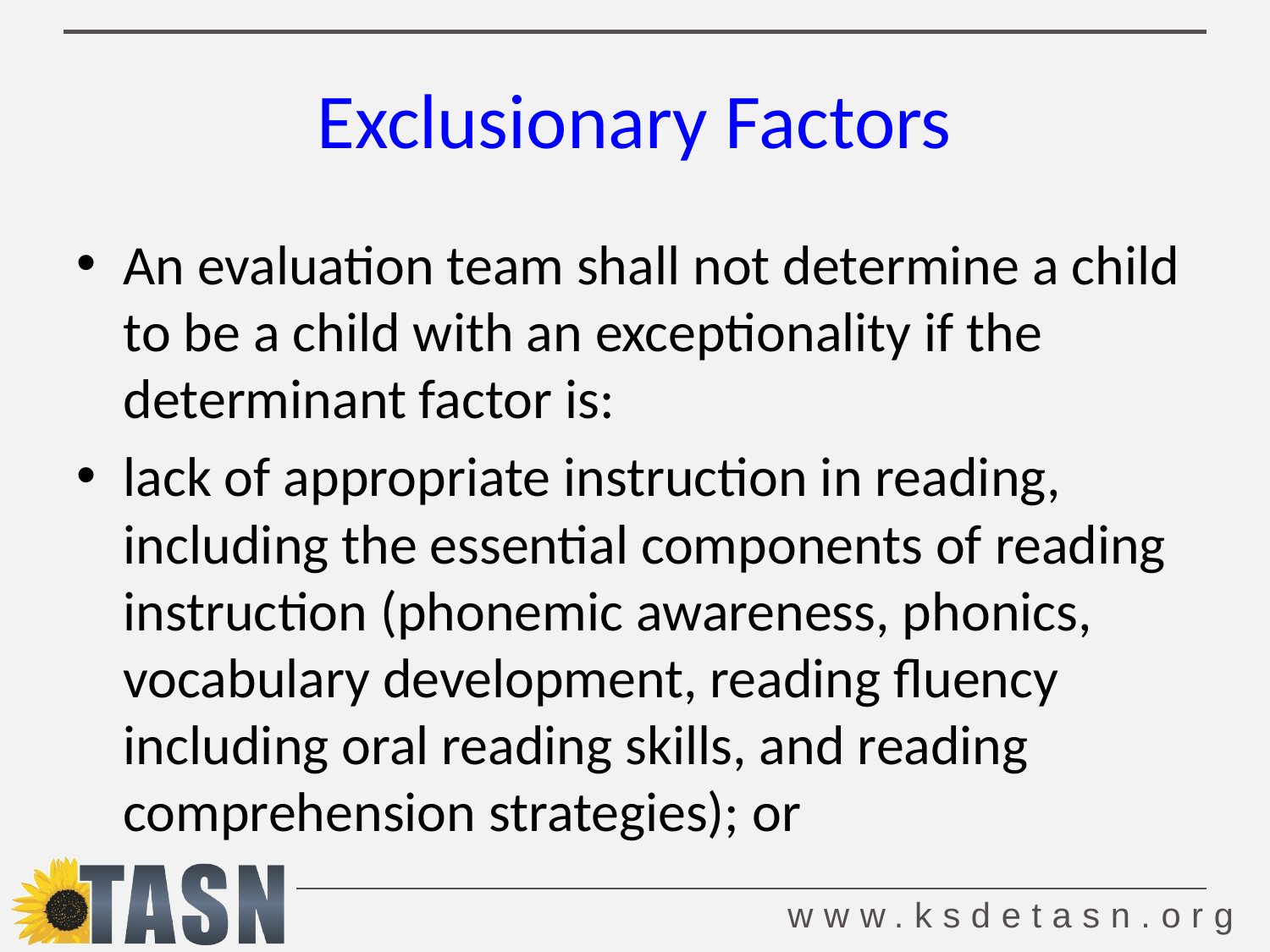

# Exclusionary Factors
An evaluation team shall not determine a child to be a child with an exceptionality if the determinant factor is:
lack of appropriate instruction in reading, including the essential components of reading instruction (phonemic awareness, phonics, vocabulary development, reading fluency including oral reading skills, and reading comprehension strategies); or